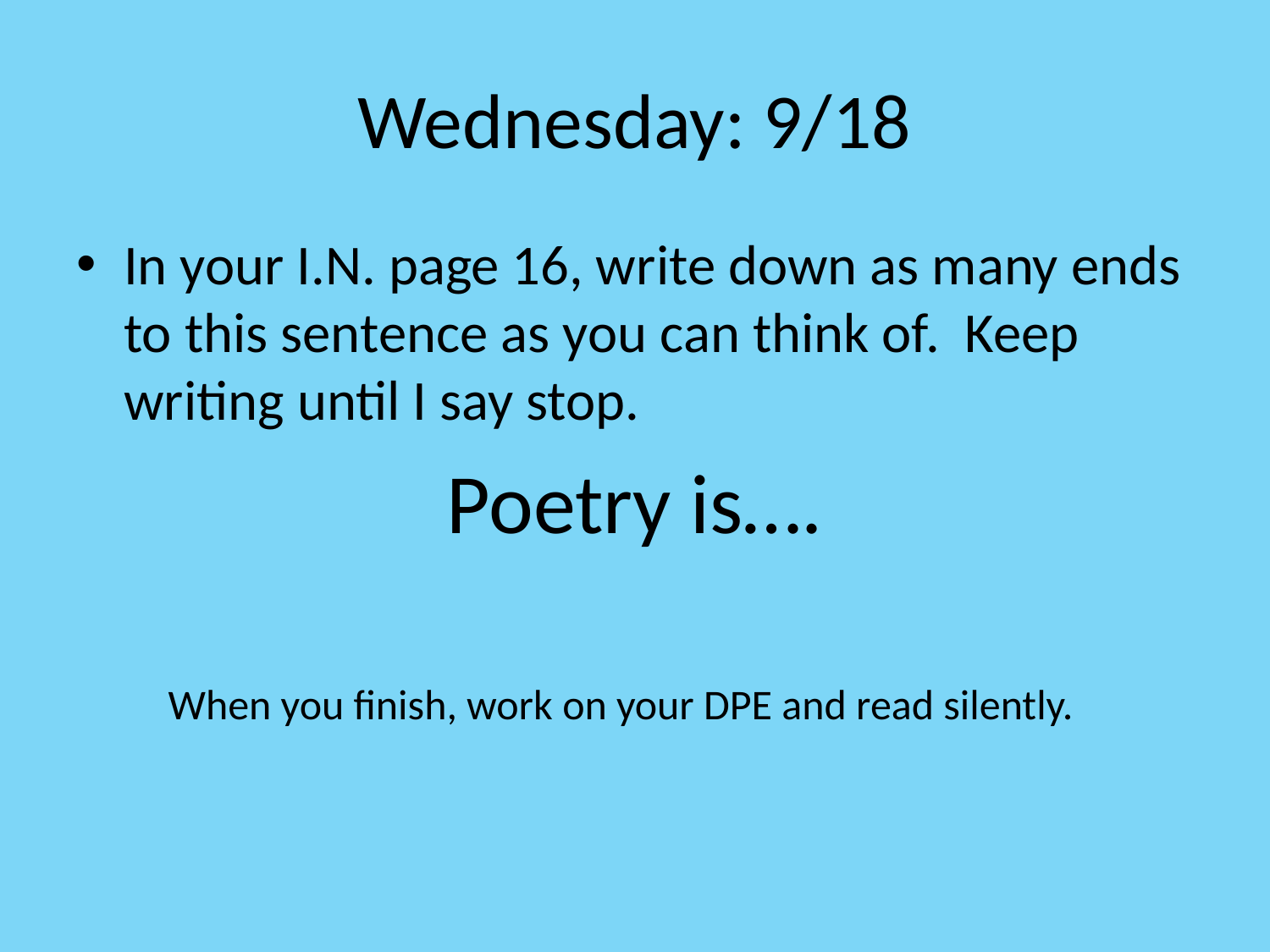

# Wednesday: 9/18
In your I.N. page 16, write down as many ends to this sentence as you can think of.  Keep writing until I say stop.
Poetry is….

When you finish, work on your DPE and read silently.